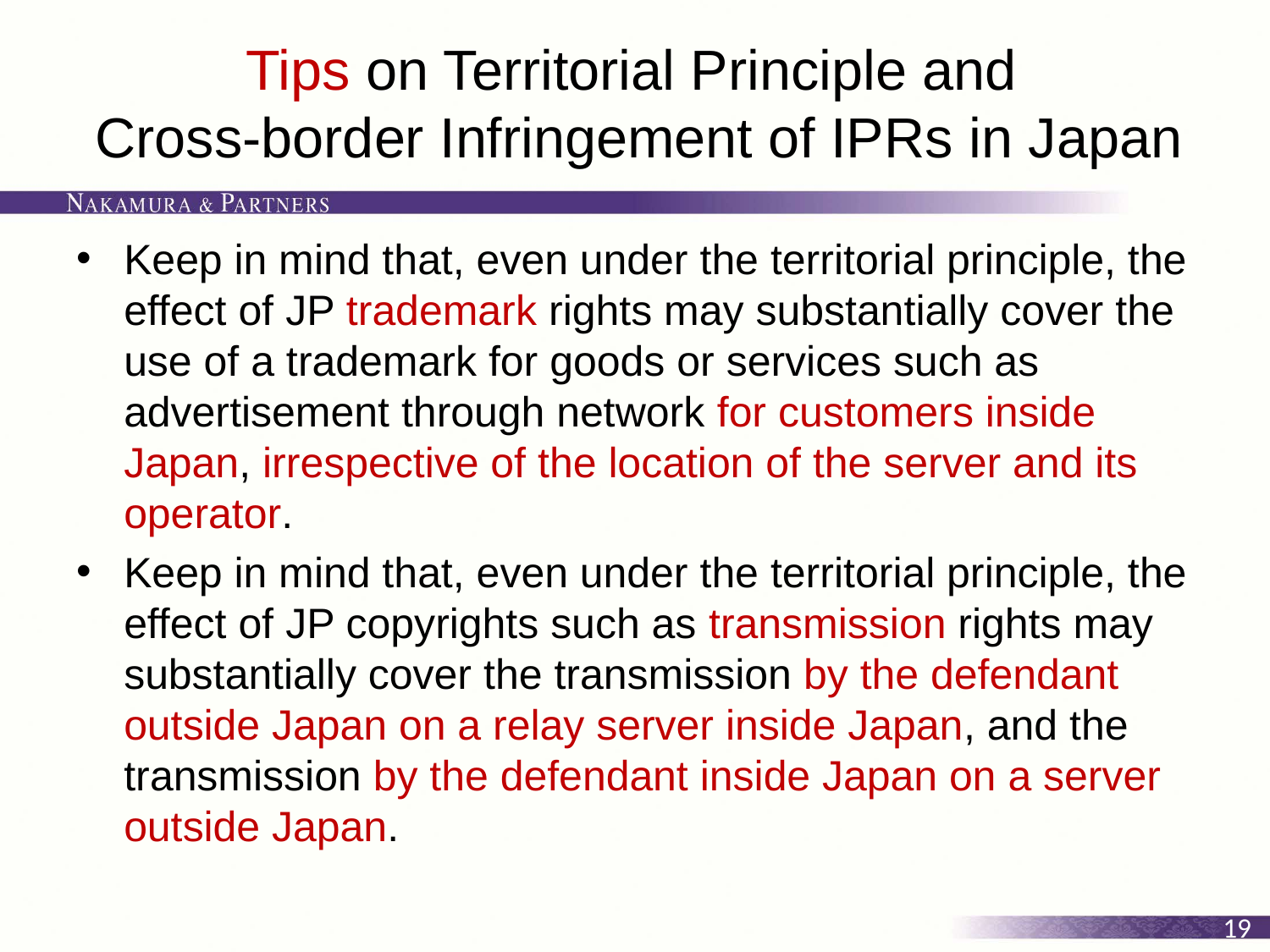

# Tips on Territorial Principle and Cross-border Infringement of IPRs in Japan
Keep in mind that, even under the territorial principle, the effect of JP trademark rights may substantially cover the use of a trademark for goods or services such as advertisement through network for customers inside Japan, irrespective of the location of the server and its operator.
Keep in mind that, even under the territorial principle, the effect of JP copyrights such as transmission rights may substantially cover the transmission by the defendant outside Japan on a relay server inside Japan, and the transmission by the defendant inside Japan on a server outside Japan.

19